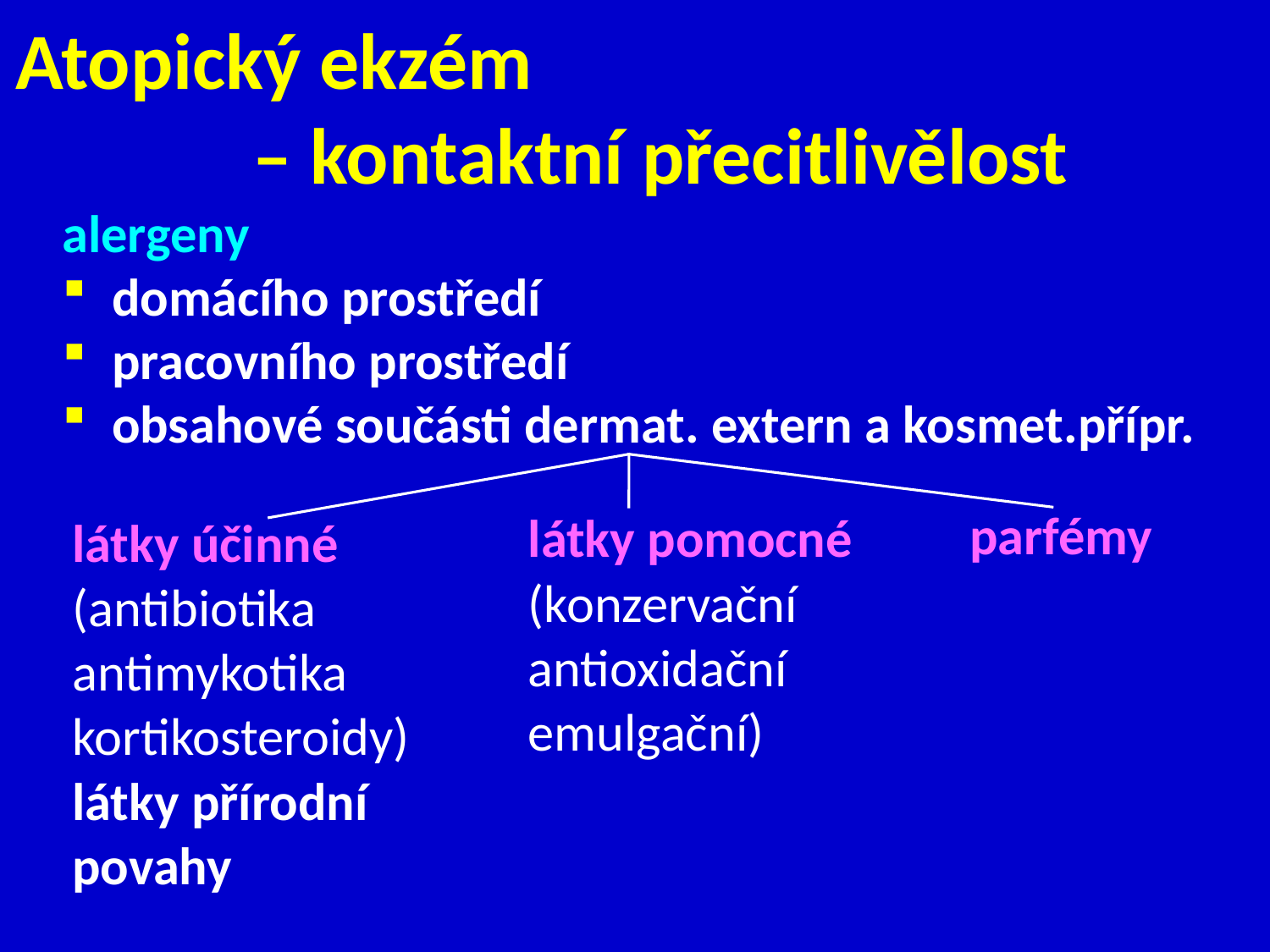

# Atopický ekzém                                             – kontaktní přecitlivělost
alergeny
domácího prostředí
pracovního prostředí
obsahové součásti dermat. extern a kosmet.přípr.

parfémy
látky pomocné
(konzervační
antioxidační
emulgační)
látky účinné
(antibiotika
antimykotika
kortikosteroidy)
látky přírodní
povahy